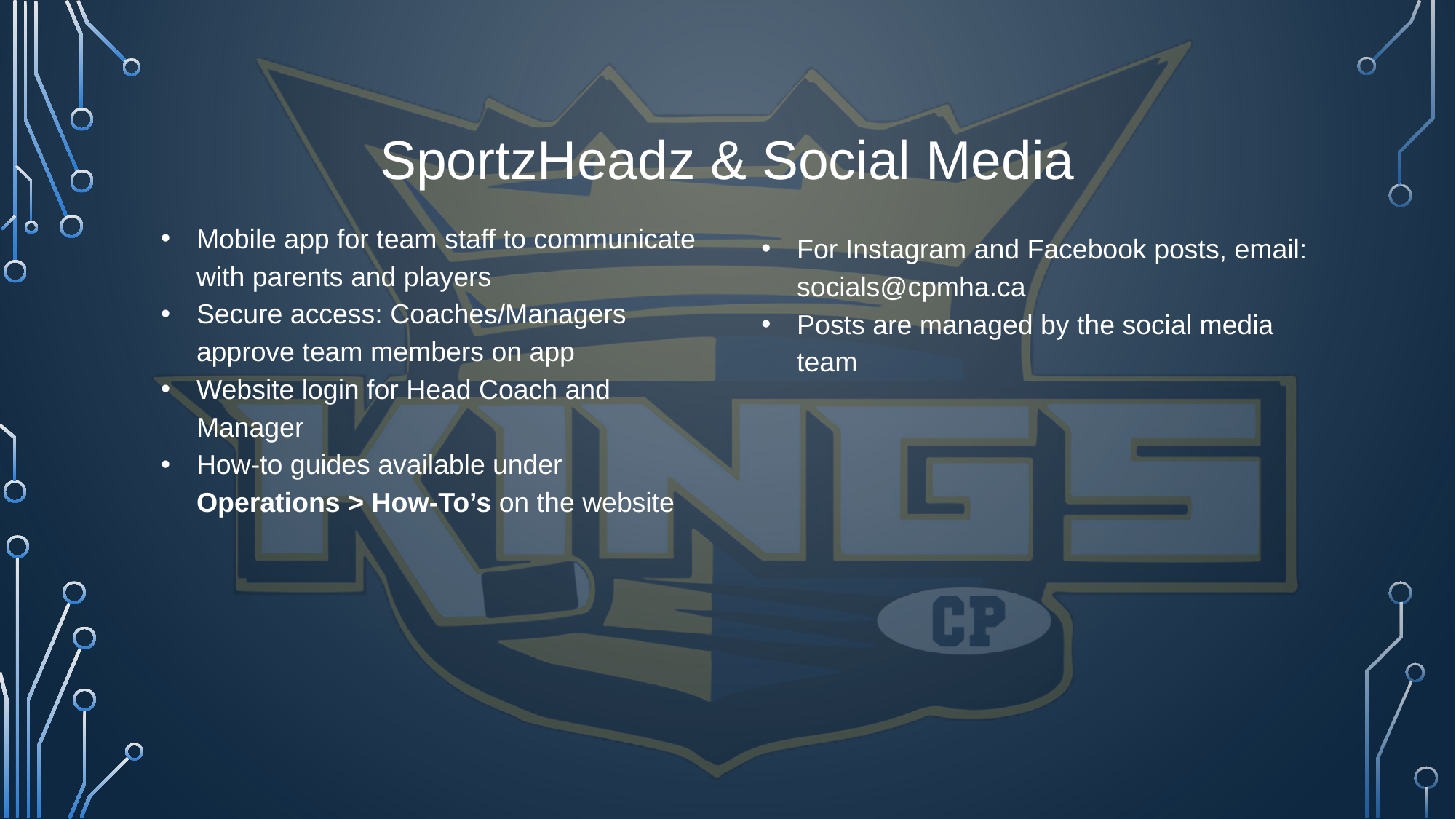

# SportzHeadz & Social Media
Mobile app for team staff to communicate with parents and players
Secure access: Coaches/Managers approve team members on app
Website login for Head Coach and Manager
How-to guides available under Operations > How-To’s on the website

For Instagram and Facebook posts, email: socials@cpmha.ca
Posts are managed by the social media team